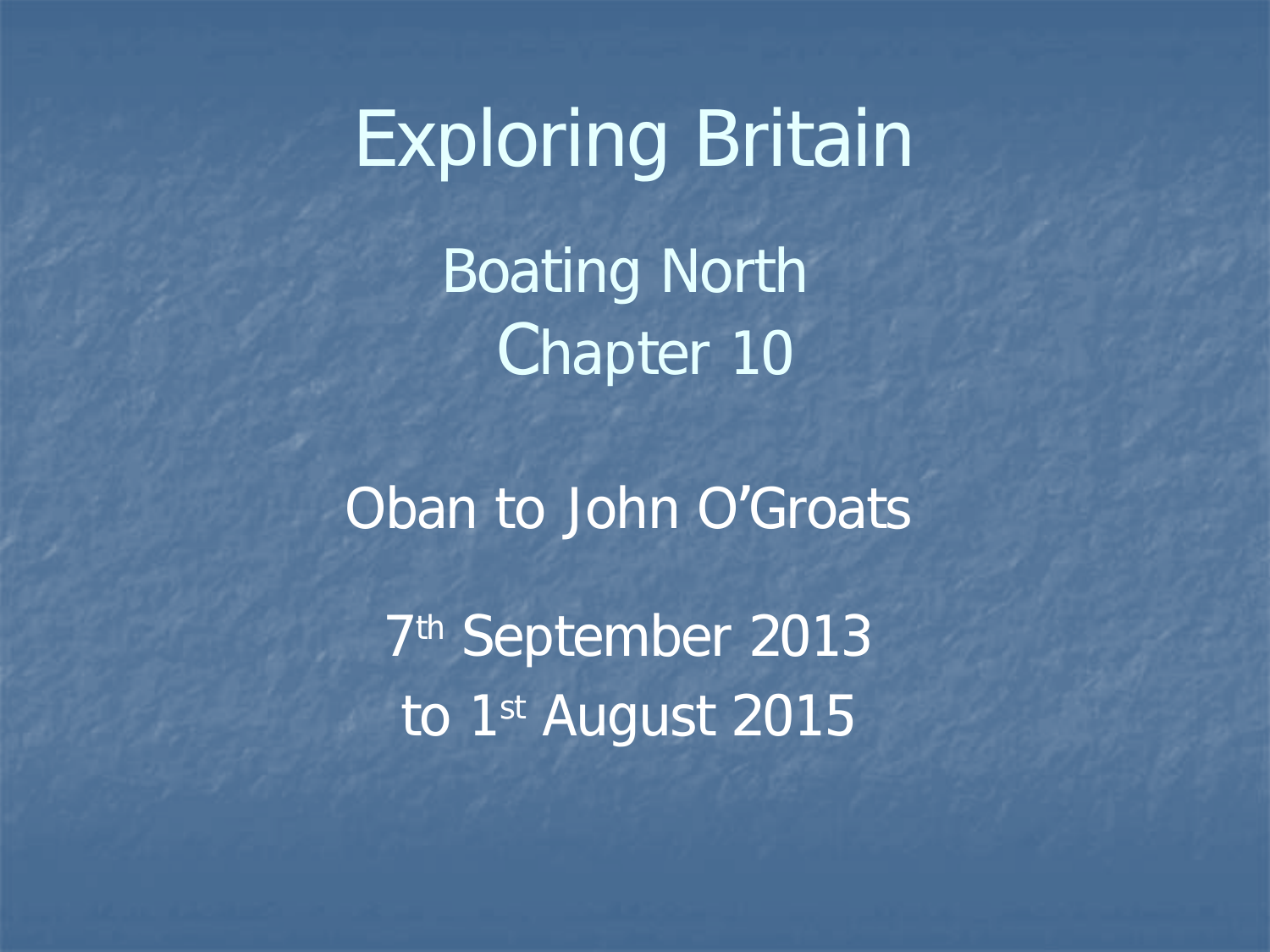

# Exploring Britain Boating North Chapter 10
Oban to John O’Groats

7th September 2013
to 1st August 2015